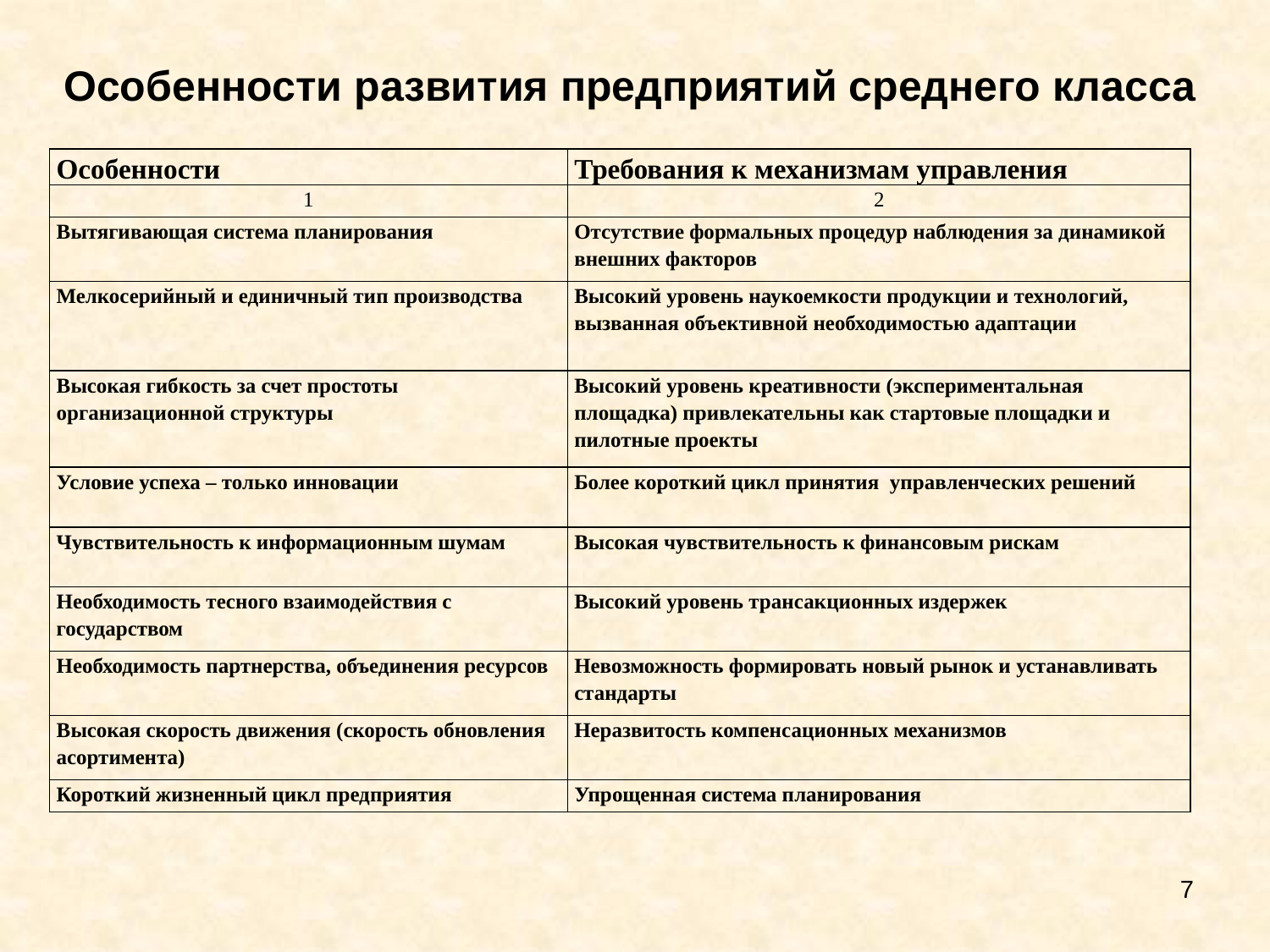

# Особенности развития предприятий среднего класса
| Особенности | Требования к механизмам управления |
| --- | --- |
| 1 | 2 |
| Вытягивающая система планирования | Отсутствие формальных процедур наблюдения за динамикой внешних факторов |
| Мелкосерийный и единичный тип производства | Высокий уровень наукоемкости продукции и технологий, вызванная объективной необходимостью адаптации |
| Высокая гибкость за счет простоты организационной структуры | Высокий уровень креативности (экспериментальная площадка) привлекательны как стартовые площадки и пилотные проекты |
| Условие успеха – только инновации | Более короткий цикл принятия управленческих решений |
| Чувствительность к информационным шумам | Высокая чувствительность к финансовым рискам |
| Необходимость тесного взаимодействия с государством | Высокий уровень трансакционных издержек |
| Необходимость партнерства, объединения ресурсов | Невозможность формировать новый рынок и устанавливать стандарты |
| Высокая скорость движения (скорость обновления асортимента) | Неразвитость компенсационных механизмов |
| Короткий жизненный цикл предприятия | Упрощенная система планирования |
7